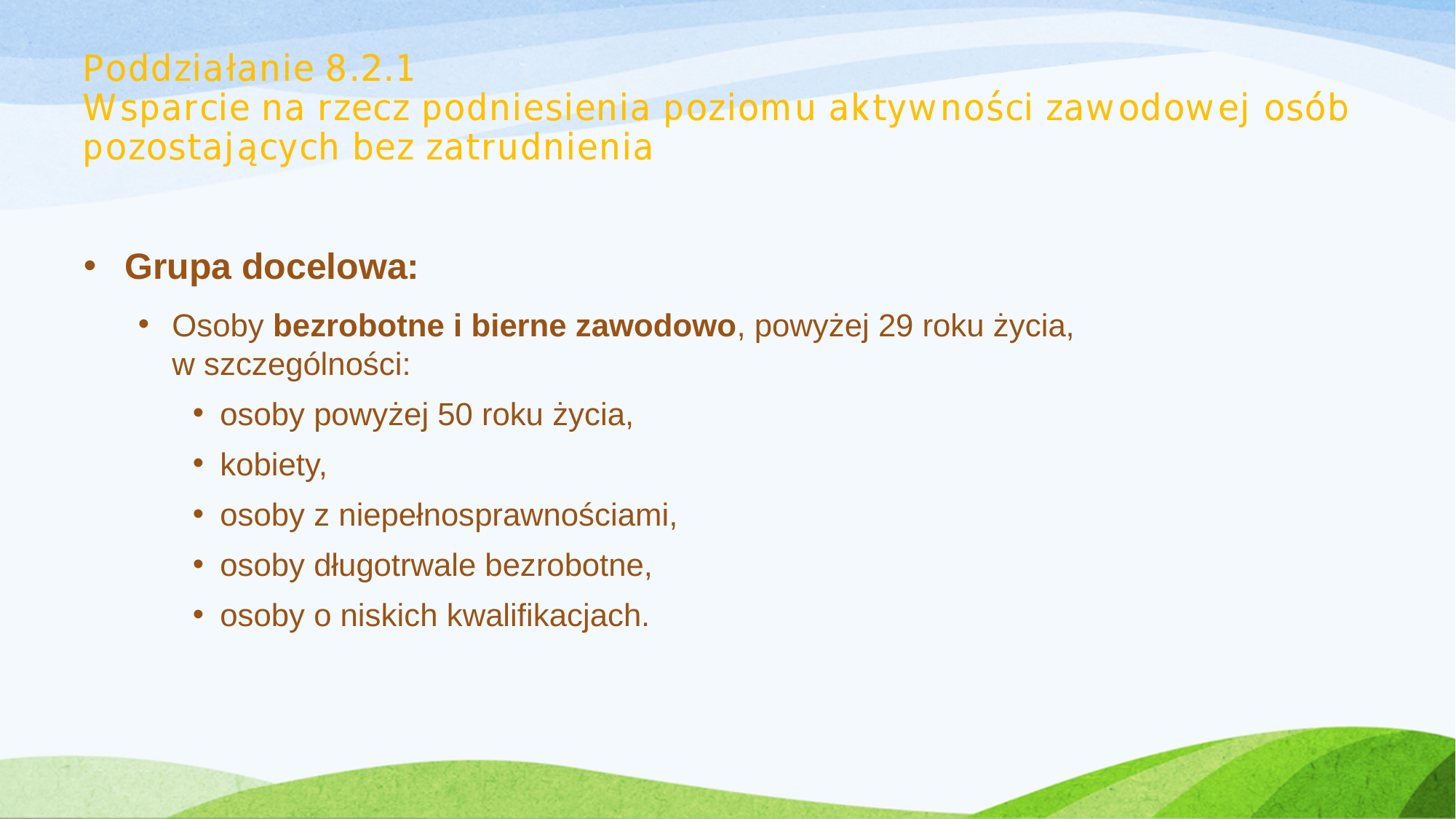

# Poddziałanie 8.2.1 Wsparcie na rzecz podniesienia poziomu aktywności zawodowej osób pozostających bez zatrudnienia
Grupa docelowa:
Osoby bezrobotne i bierne zawodowo, powyżej 29 roku życia,
w szczególności:
osoby powyżej 50 roku życia,
kobiety,
osoby z niepełnosprawnościami,
osoby długotrwale bezrobotne,
osoby o niskich kwalifikacjach.